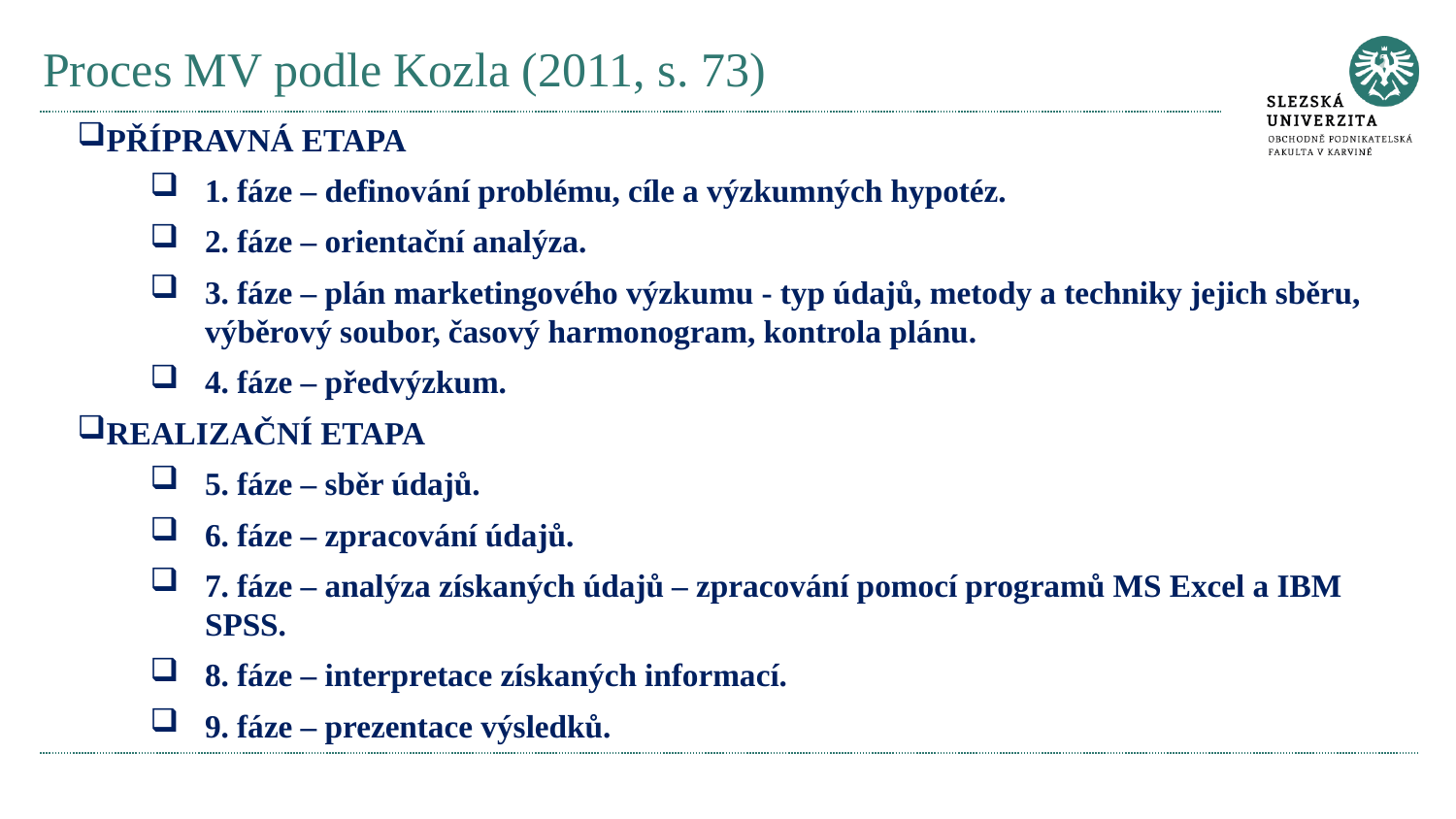

# Proces MV podle Kozla (2011, s. 73)
PŘÍPRAVNÁ ETAPA
1. fáze – definování problému, cíle a výzkumných hypotéz.
2. fáze – orientační analýza.
3. fáze – plán marketingového výzkumu - typ údajů, metody a techniky jejich sběru, výběrový soubor, časový harmonogram, kontrola plánu.
4. fáze – předvýzkum.
REALIZAČNÍ ETAPA
5. fáze – sběr údajů.
6. fáze – zpracování údajů.
7. fáze – analýza získaných údajů – zpracování pomocí programů MS Excel a IBM SPSS.
8. fáze – interpretace získaných informací.
9. fáze – prezentace výsledků.